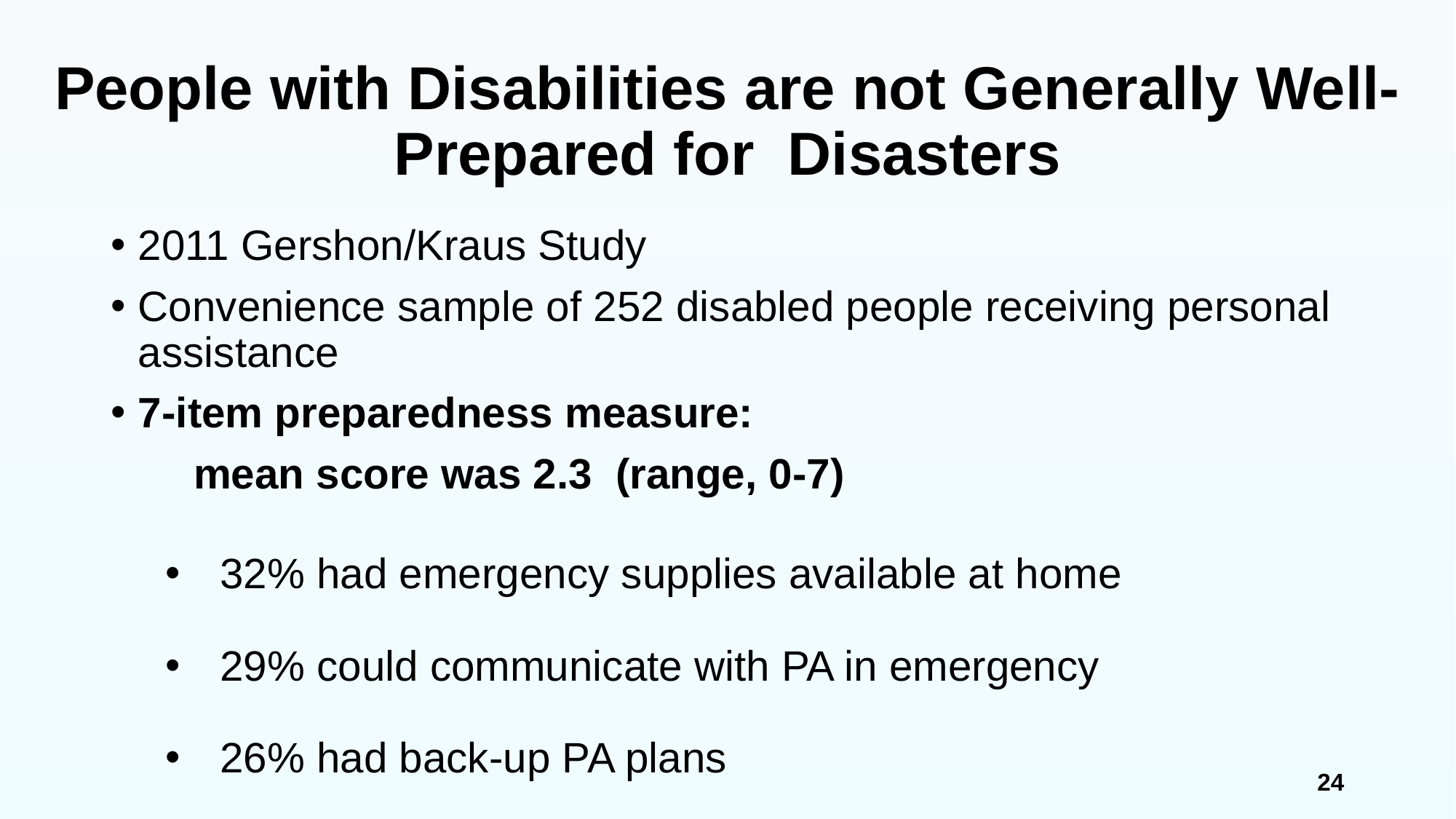

# People with Disabilities are not Generally Well-Prepared for  Disasters

2011 Gershon/Kraus Study
Convenience sample of 252 disabled people receiving personal assistance
7-item preparedness measure:
       mean score was 2.3  (range, 0-7)
32% had emergency supplies available at home

29% could communicate with PA in emergency

26% had back-up PA plans

24